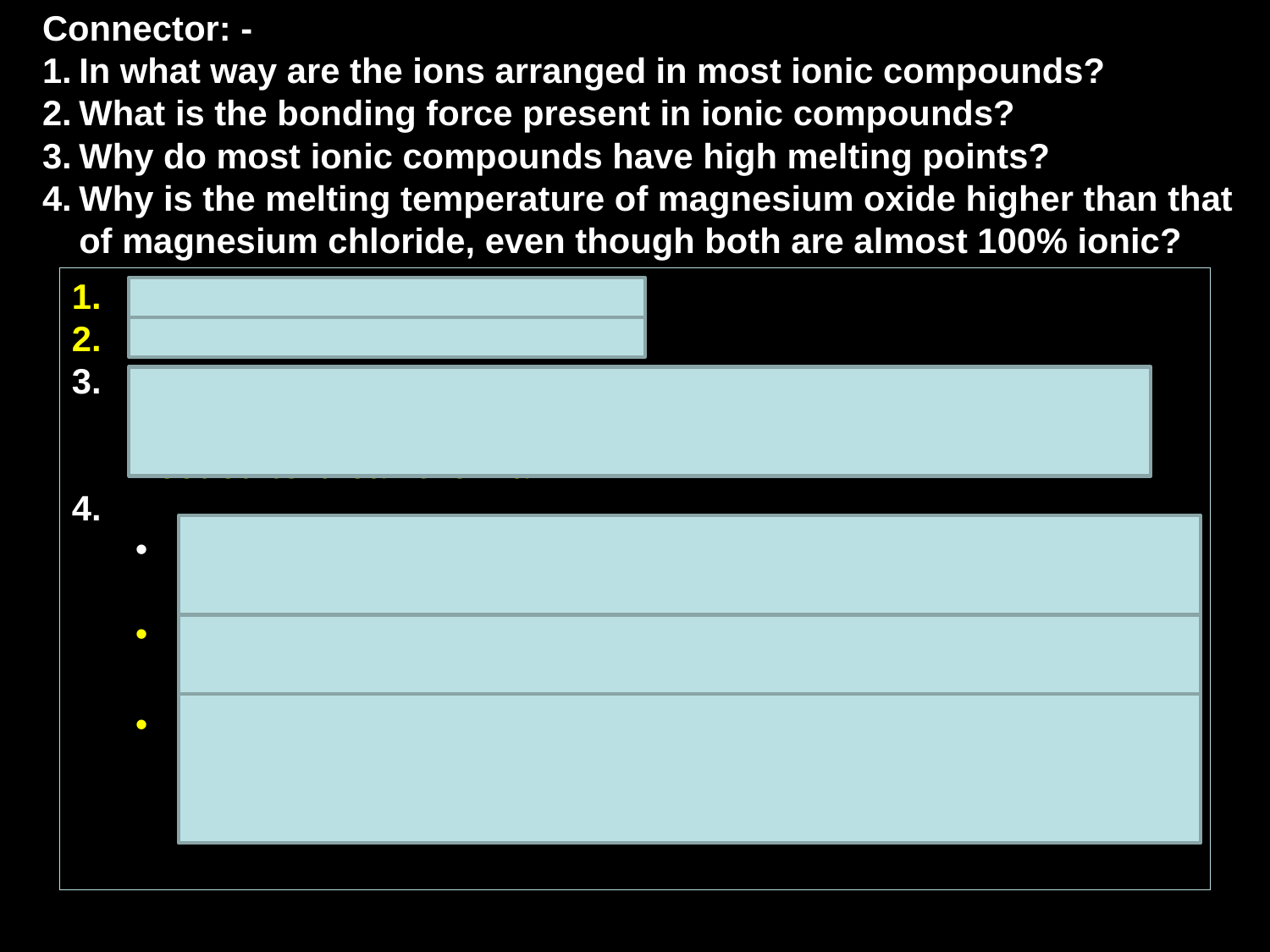

Connector: -
In what way are the ions arranged in most ionic compounds?
What is the bonding force present in ionic compounds?
Why do most ionic compounds have high melting points?
Why is the melting temperature of magnesium oxide higher than that of magnesium chloride, even though both are almost 100% ionic?
Giant ionic lattice (structure)
Electrostatic attraction
High melting points because of the large number of strong ionic bonds that need to be broken. Thus a lot of energy is needed to break them all.

The oxide ion has a greater (negative) charge / greater charge density than the chloride ion
So the force of attraction between ions is stronger in MgO (than MgCl2) / stronger ionic bonding in MgO (than MgCl2)
And so more energy is required to separate the ions in MgO (than MgCl2) / more energy is required to break (ionic) bonds in MgO (than MgCl2)